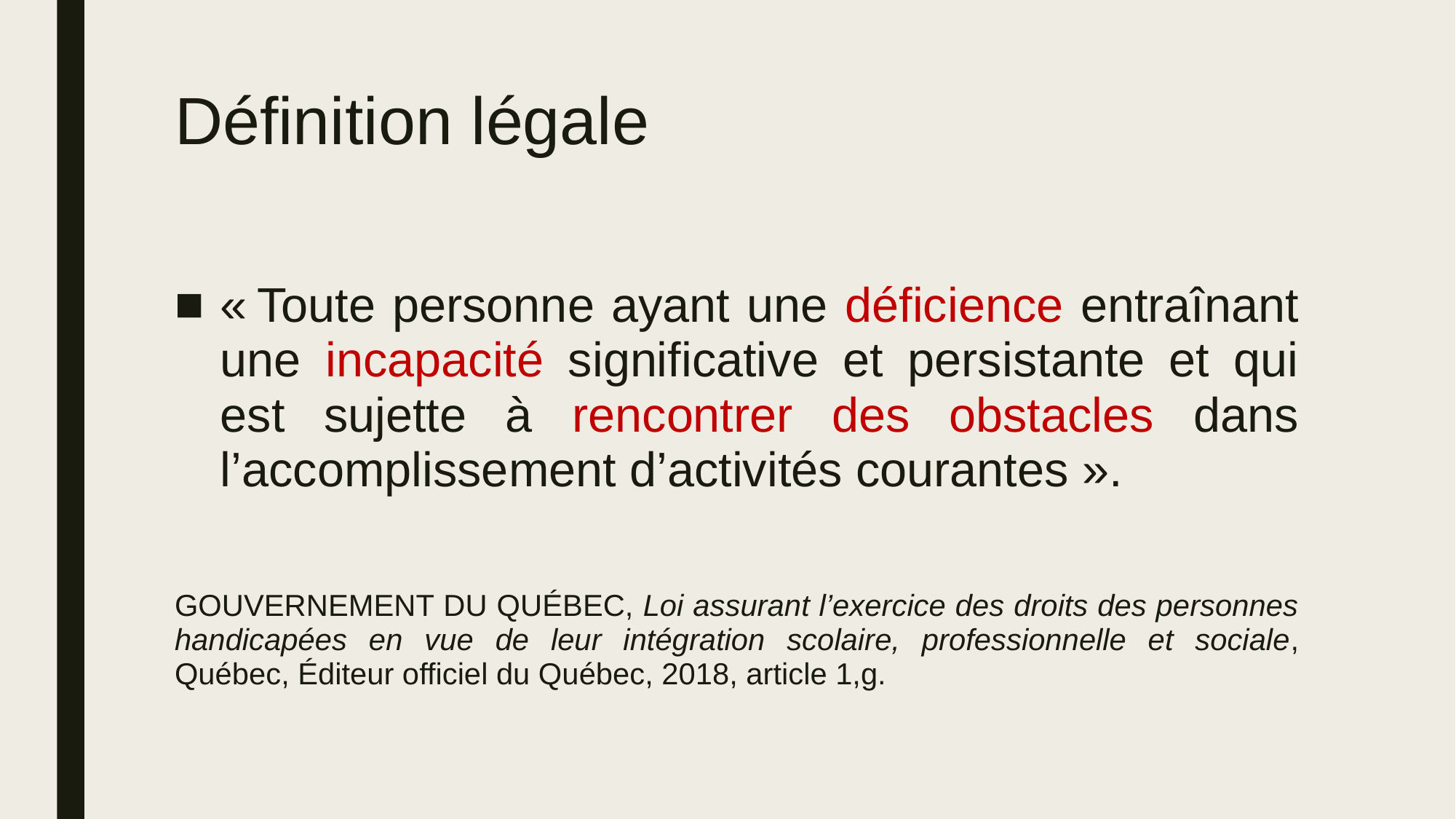

# Définition légale
« Toute personne ayant une déficience entraînant une incapacité significative et ­persistante et qui est sujette à rencontrer des obstacles dans l’accomplissement d’activités courantes ».

GOUVERNEMENT DU QUÉBEC, Loi assurant l’exercice des droits des personnes handicapées en vue de leur intégration scolaire, professionnelle et sociale, Québec, Éditeur officiel du Québec, 2018, article 1,g.